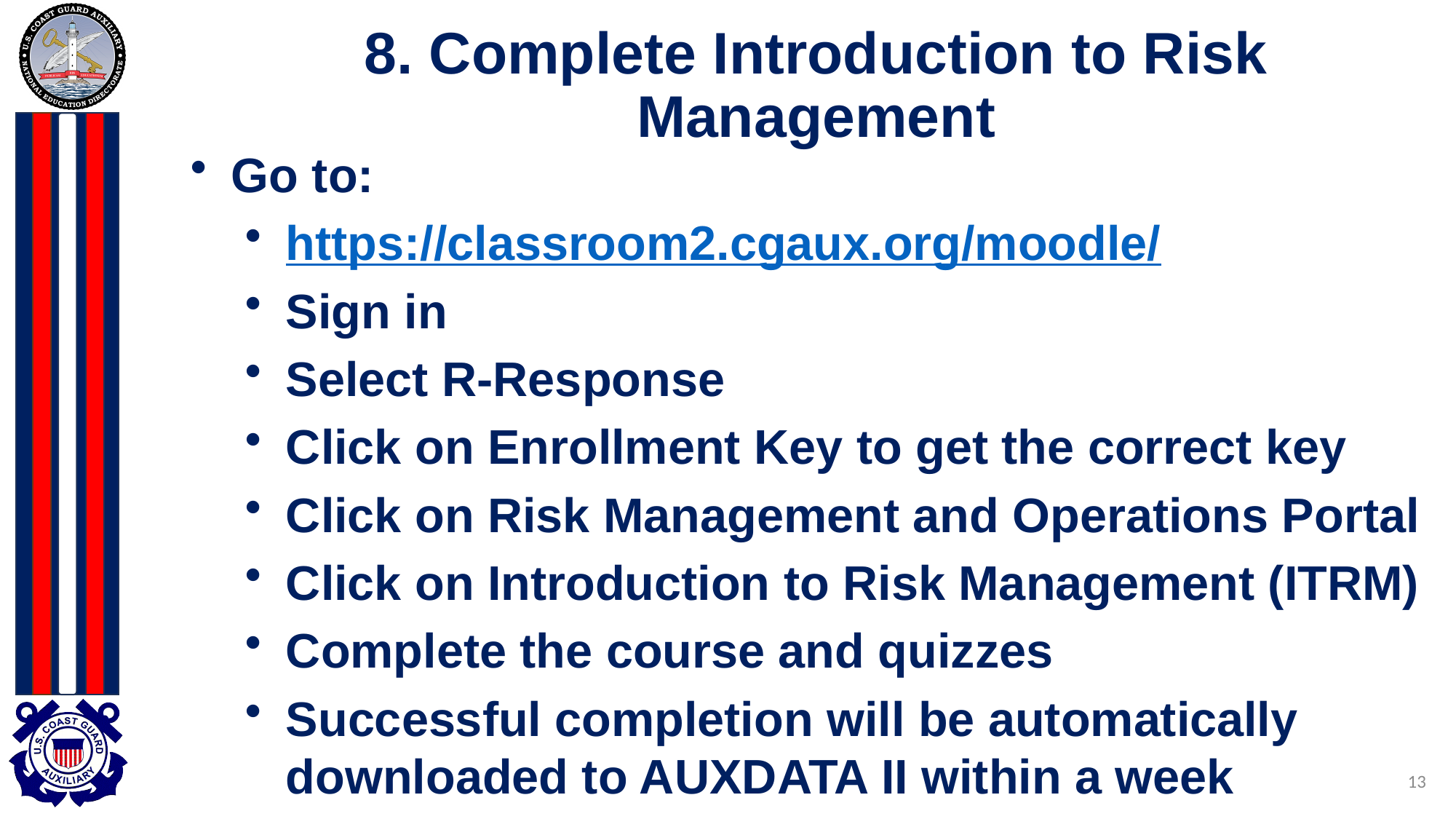

# 8. Complete Introduction to Risk Management
Go to:
https://classroom2.cgaux.org/moodle/
Sign in
Select R-Response
Click on Enrollment Key to get the correct key
Click on Risk Management and Operations Portal
Click on Introduction to Risk Management (ITRM)
Complete the course and quizzes
Successful completion will be automatically downloaded to AUXDATA II within a week
13